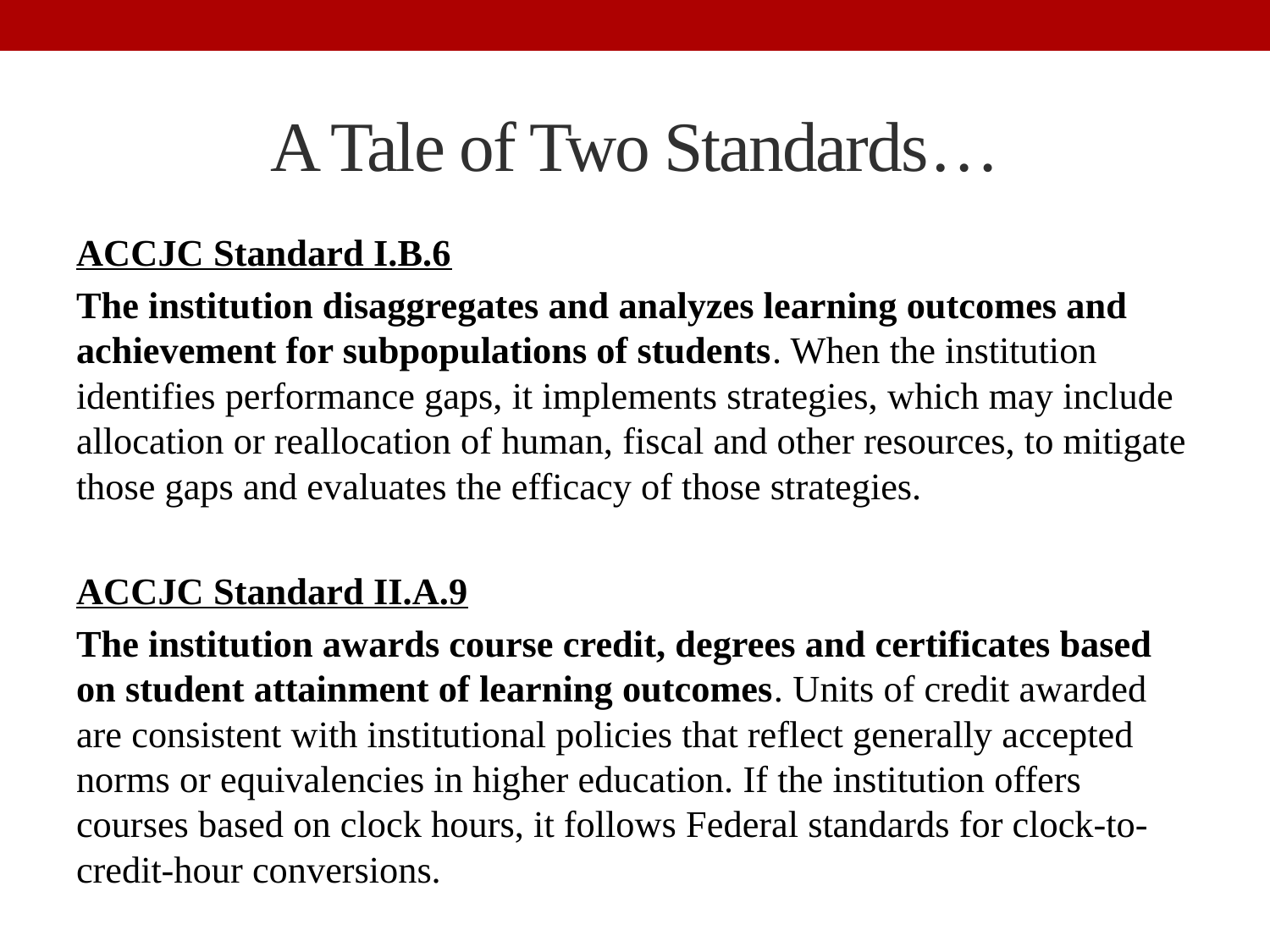

# A Tale of Two Standards…
ACCJC Standard I.B.6
The institution disaggregates and analyzes learning outcomes and achievement for subpopulations of students. When the institution identifies performance gaps, it implements strategies, which may include allocation or reallocation of human, fiscal and other resources, to mitigate those gaps and evaluates the efficacy of those strategies.

ACCJC Standard II.A.9
The institution awards course credit, degrees and certificates based on student attainment of learning outcomes. Units of credit awarded are consistent with institutional policies that reflect generally accepted norms or equivalencies in higher education. If the institution offers courses based on clock hours, it follows Federal standards for clock-to-credit-hour conversions.